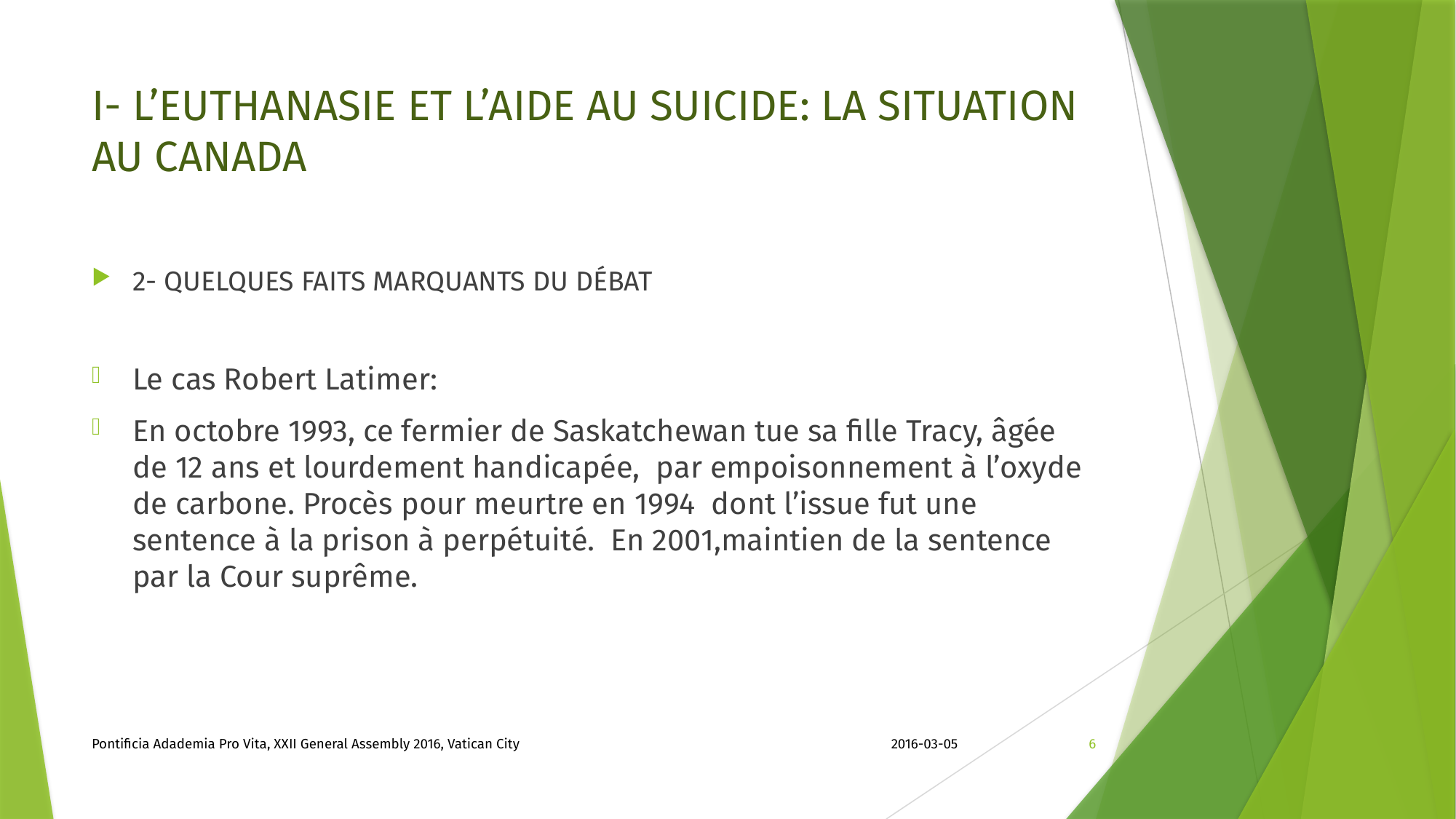

# I- L’EUTHANASIE ET L’AIDE AU SUICIDE: LA SITUATION AU CANADA
2- QUELQUES FAITS MARQUANTS DU DÉBAT

Le cas Robert Latimer:
En octobre 1993, ce fermier de Saskatchewan tue sa fille Tracy, âgée de 12 ans et lourdement handicapée,  par empoisonnement à l’oxyde de carbone. Procès pour meurtre en 1994  dont l’issue fut une sentence à la prison à perpétuité.  En 2001,maintien de la sentence par la Cour suprême.
Pontificia Adademia Pro Vita, XXII General Assembly 2016, Vatican City
2016-03-05
6